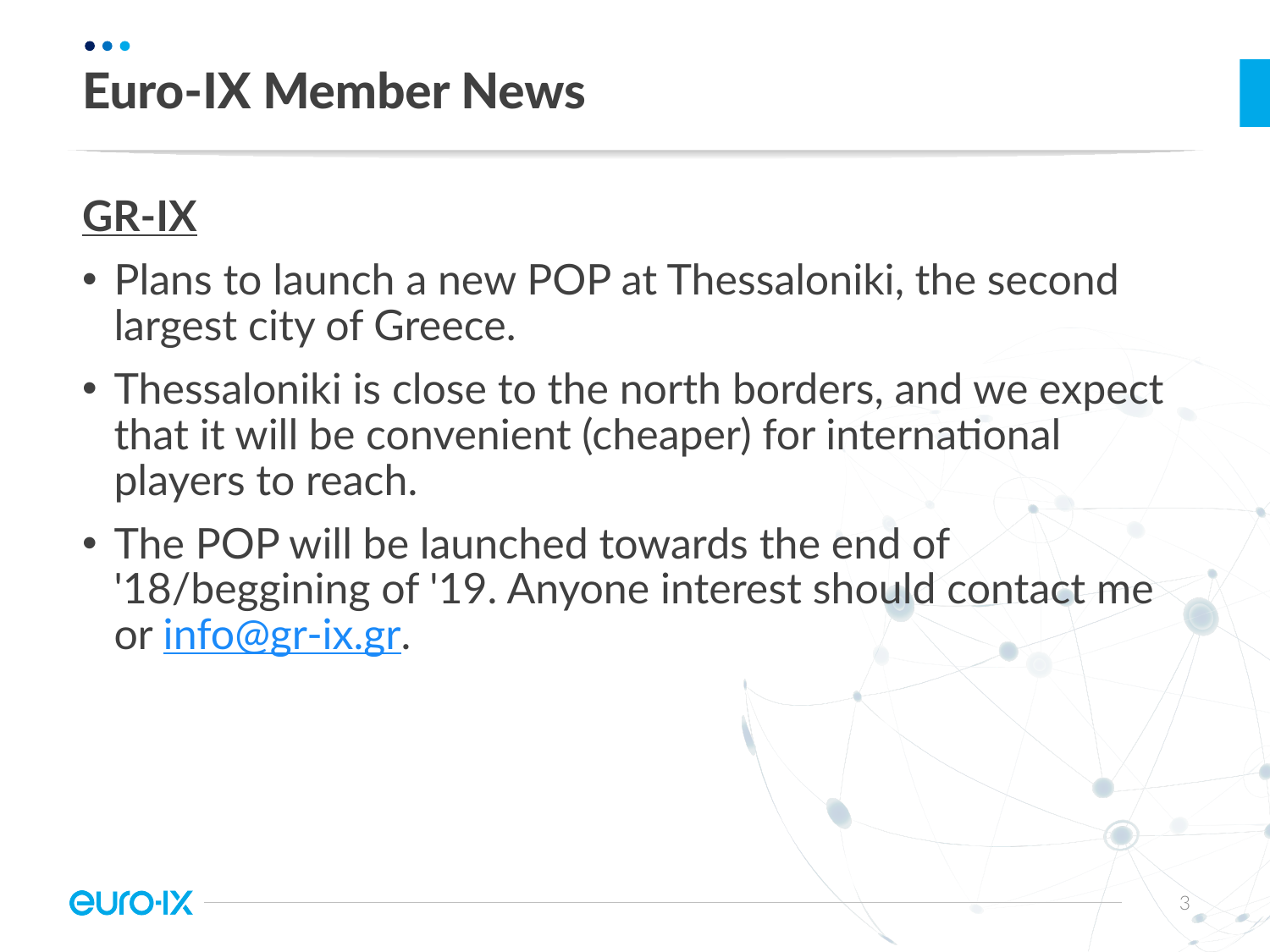

# Euro-IX Member News
GR-IX
Plans to launch a new POP at Thessaloniki, the second largest city of Greece.
Thessaloniki is close to the north borders, and we expect that it will be convenient (cheaper) for international players to reach.
The POP will be launched towards the end of '18/beggining of '19. Anyone interest should contact me or info@gr-ix.gr.
3